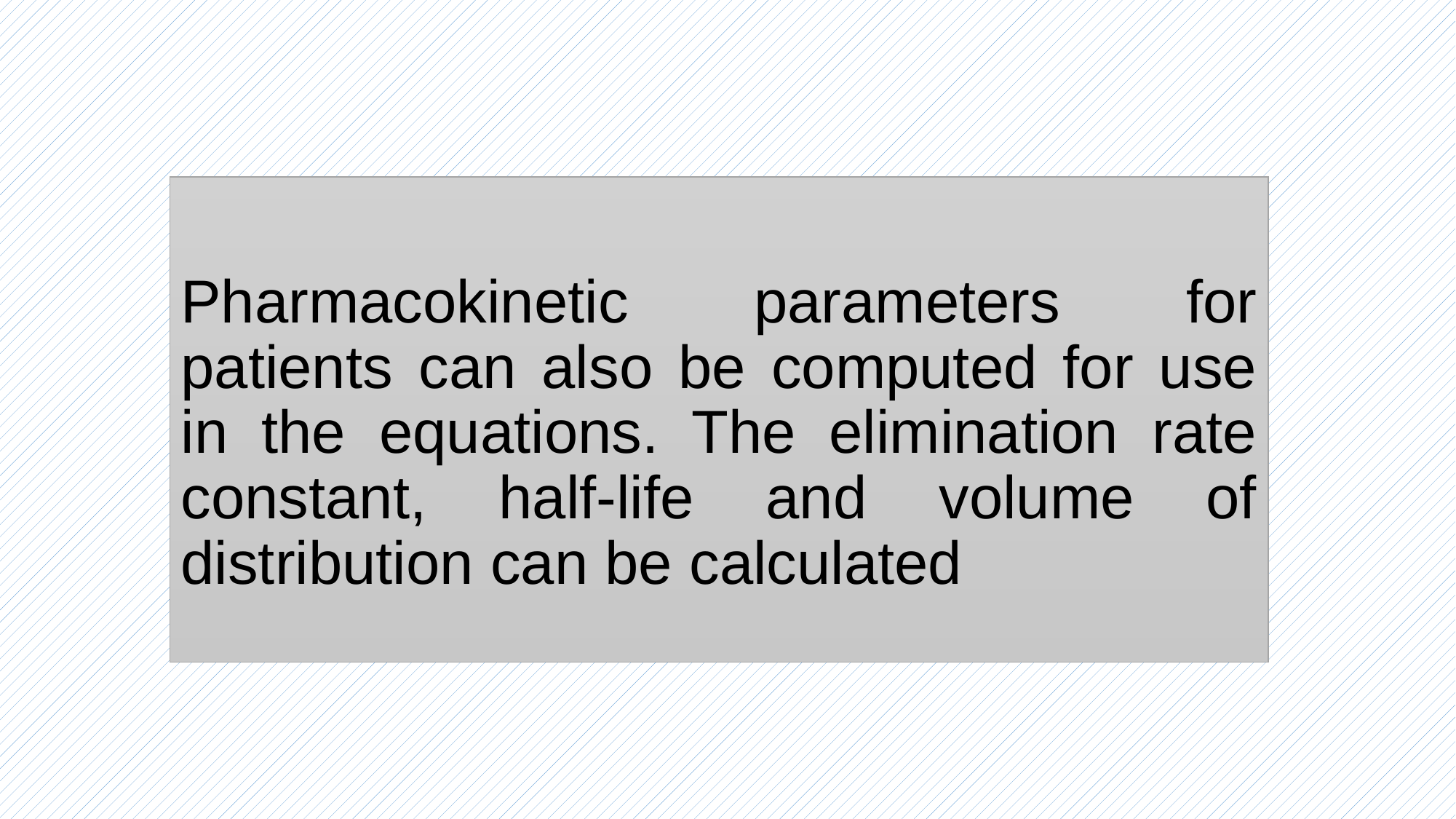

Pharmacokinetic parameters for patients can also be computed for use in the equations. The elimination rate constant, half-life and volume of distribution can be calculated